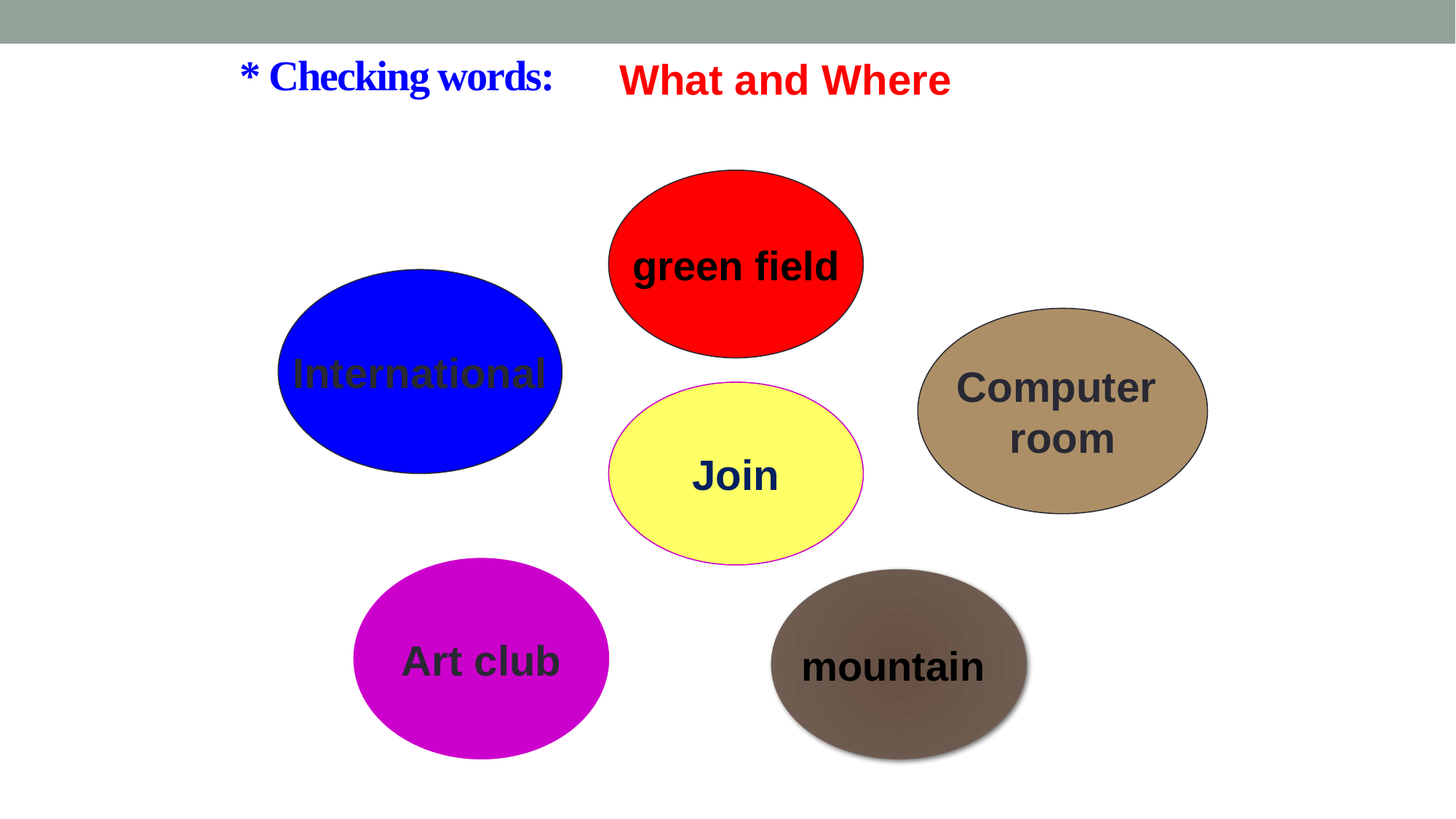

# * Checking words:
What and Where
 green field
International
Computer
room
Join
Art club
mountain